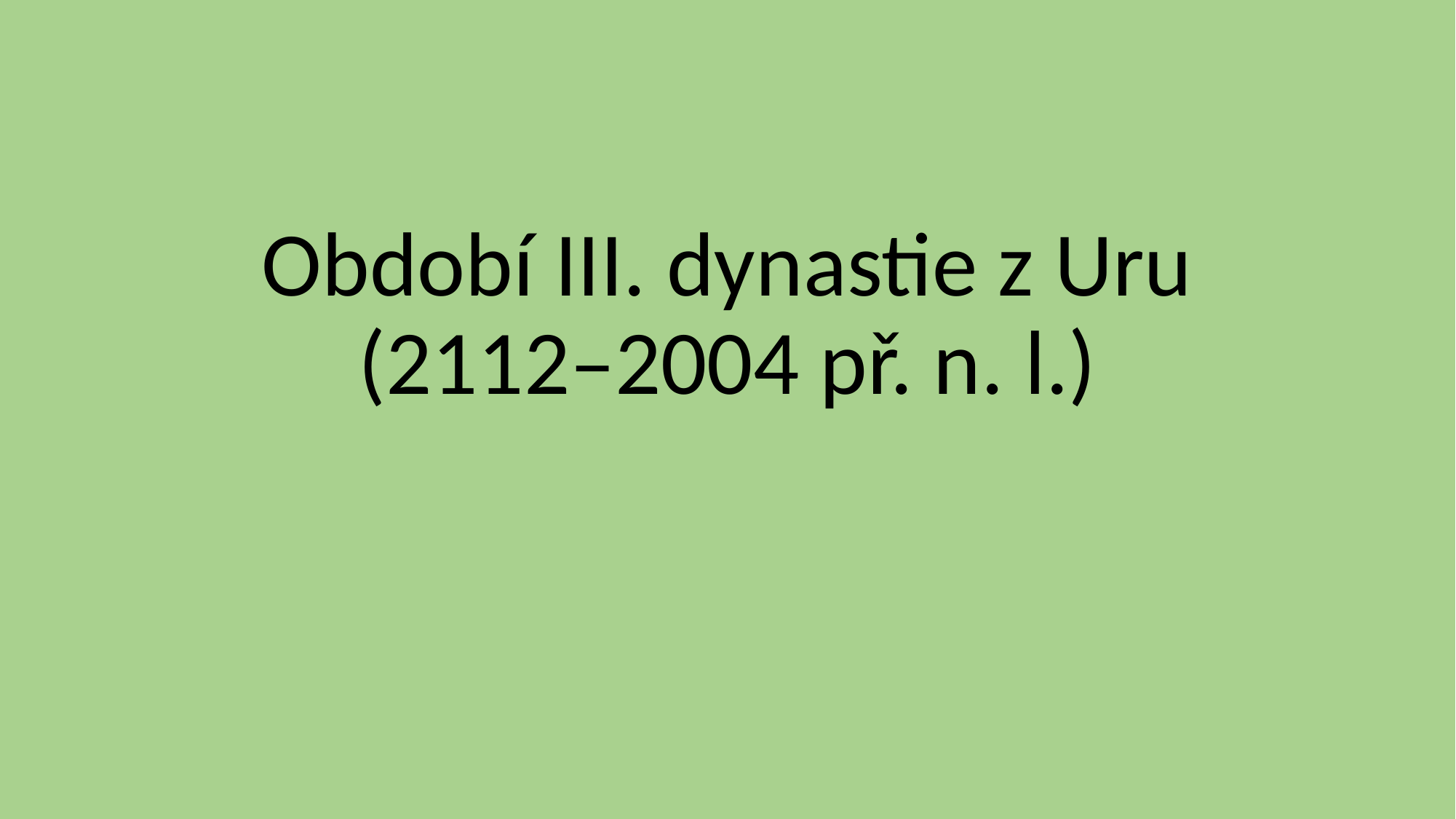

# Období III. dynastie z Uru (2112–2004 př. n. l.)